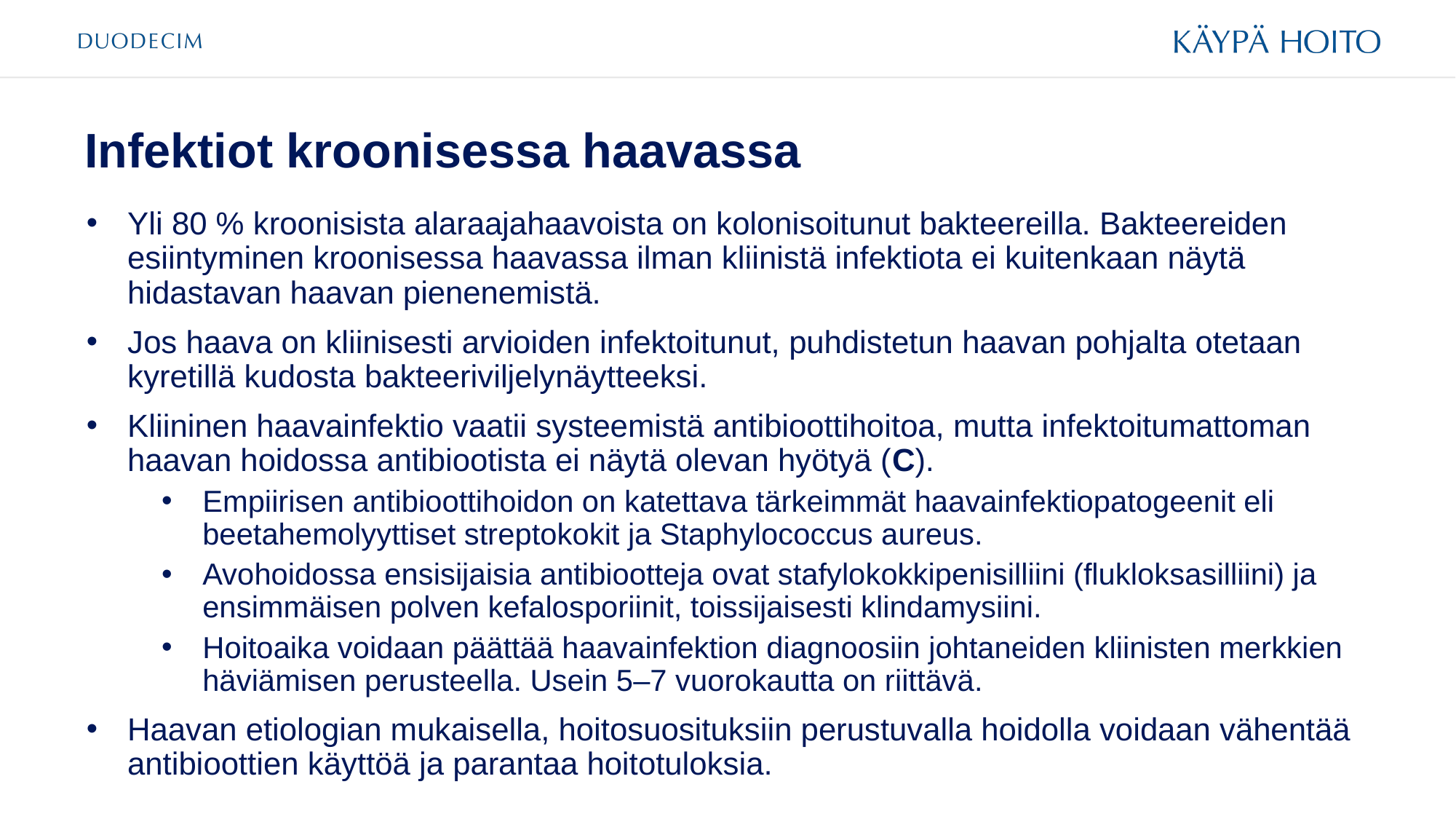

# Infektiot kroonisessa haavassa
Yli 80 % kroonisista alaraajahaavoista on kolonisoitunut bakteereilla. Bakteereiden esiintyminen kroonisessa haavassa ilman kliinistä infektiota ei kuitenkaan näytä hidastavan haavan pienenemistä.
Jos haava on kliinisesti arvioiden infektoitunut, puhdistetun haavan pohjalta otetaan kyretillä kudosta bakteeriviljelynäytteeksi.
Kliininen haavainfektio vaatii systeemistä antibioottihoitoa, mutta infektoitumattoman haavan hoidossa antibiootista ei näytä olevan hyötyä (C).
Empiirisen antibioottihoidon on katettava tärkeimmät haavainfektiopatogeenit eli beetahemolyyttiset streptokokit ja Staphylococcus aureus.
Avohoidossa ensisijaisia antibiootteja ovat stafylokokkipenisilliini (flukloksasilliini) ja ensimmäisen polven kefalosporiinit, toissijaisesti klindamysiini.
Hoitoaika voidaan päättää haavainfektion diagnoosiin johtaneiden kliinisten merkkien häviämisen perusteella. Usein 5–7 vuorokautta on riittävä.
Haavan etiologian mukaisella, hoitosuosituksiin perustuvalla hoidolla voidaan vähentää antibioottien käyttöä ja parantaa hoitotuloksia.